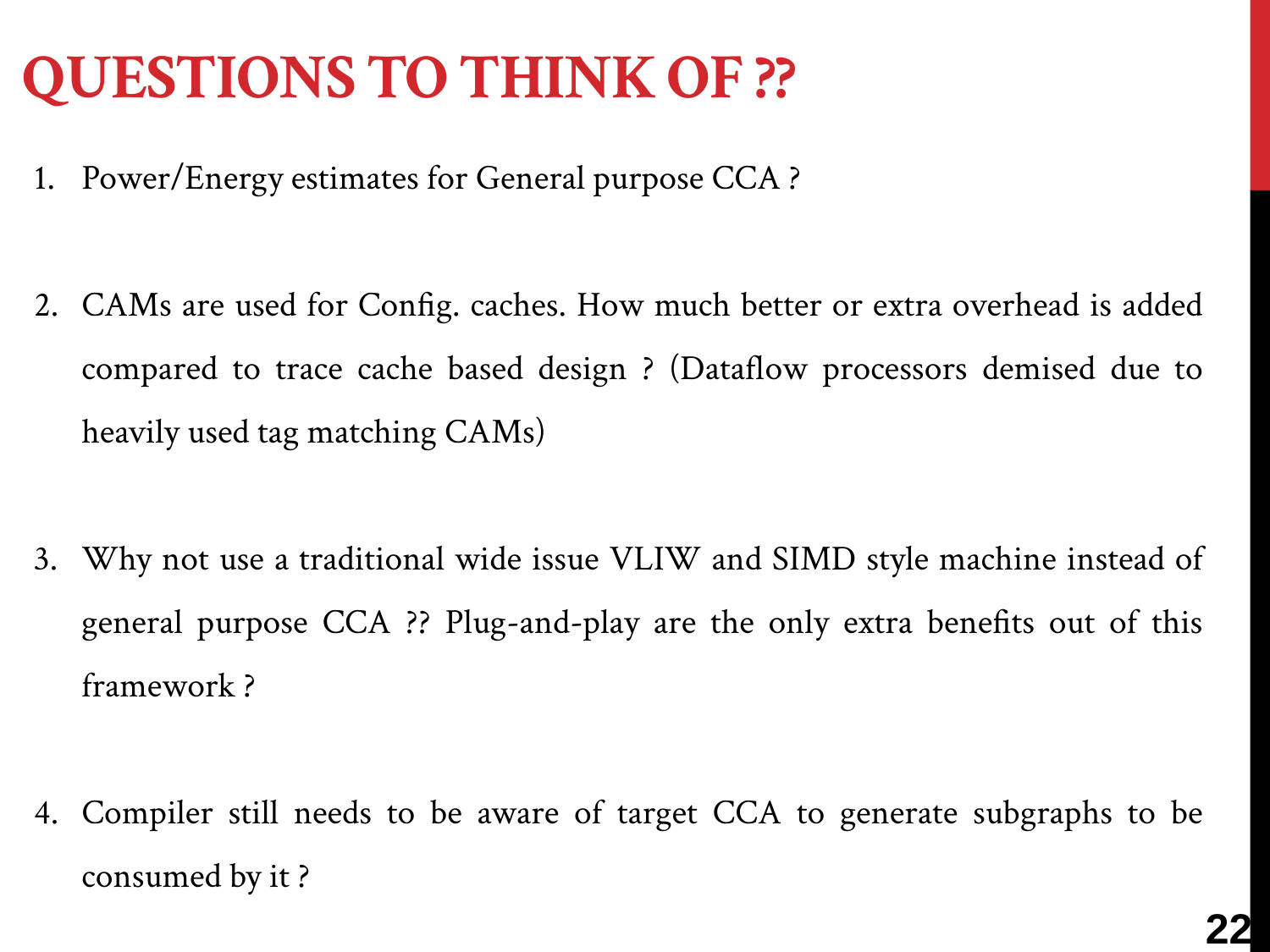

# Questions to think of ??
Power/Energy estimates for General purpose CCA ?

CAMs are used for Config. caches. How much better or extra overhead is added compared to trace cache based design ? (Dataflow processors demised due to heavily used tag matching CAMs)

Why not use a traditional wide issue VLIW and SIMD style machine instead of general purpose CCA ?? Plug-and-play are the only extra benefits out of this framework ?

Compiler still needs to be aware of target CCA to generate subgraphs to be consumed by it ?
22